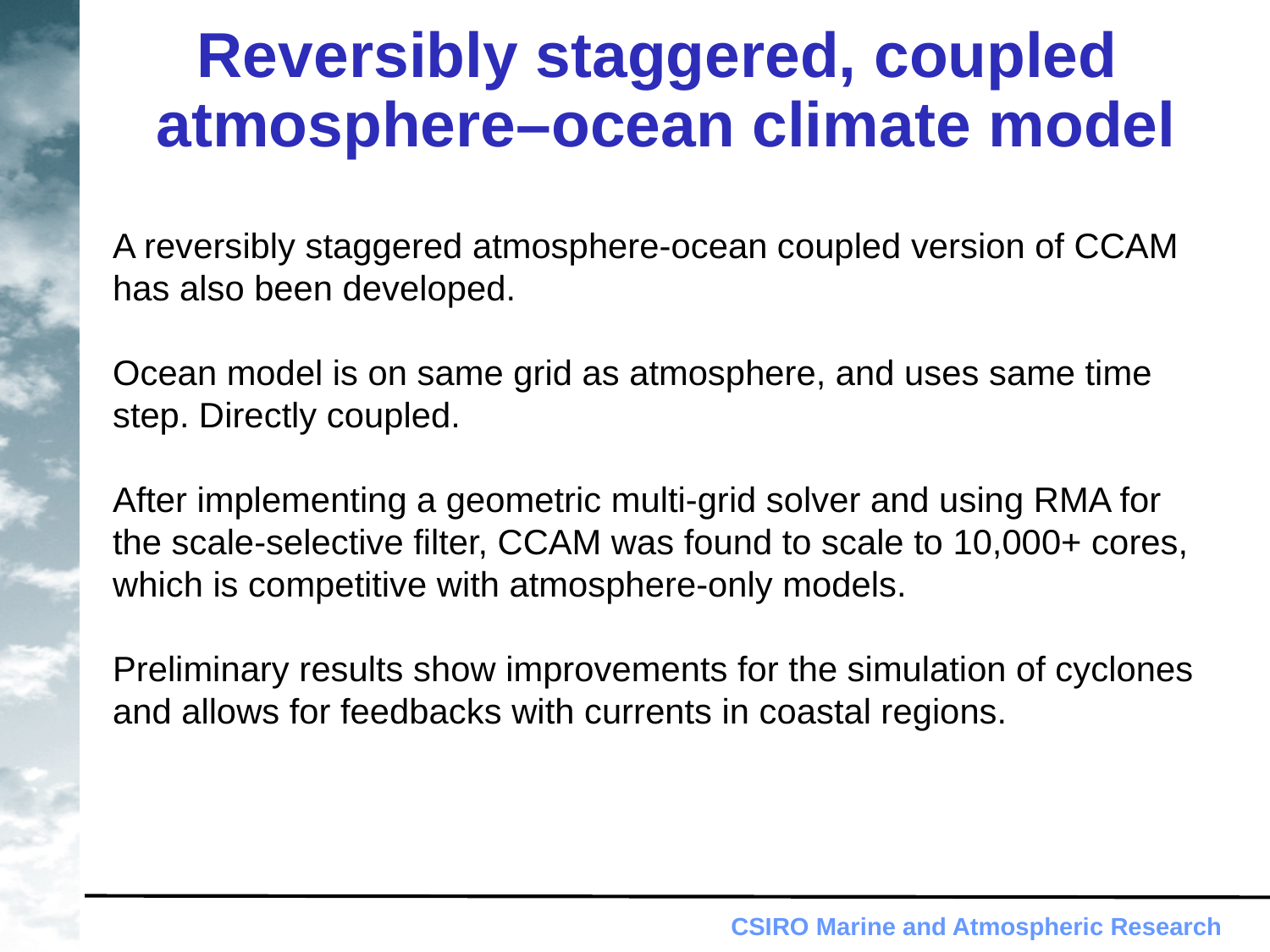

Reversibly staggered, coupled
atmosphere–ocean climate model
A reversibly staggered atmosphere-ocean coupled version of CCAM has also been developed.

Ocean model is on same grid as atmosphere, and uses same time step. Directly coupled.

After implementing a geometric multi-grid solver and using RMA for the scale-selective filter, CCAM was found to scale to 10,000+ cores, which is competitive with atmosphere-only models.

Preliminary results show improvements for the simulation of cyclones and allows for feedbacks with currents in coastal regions.